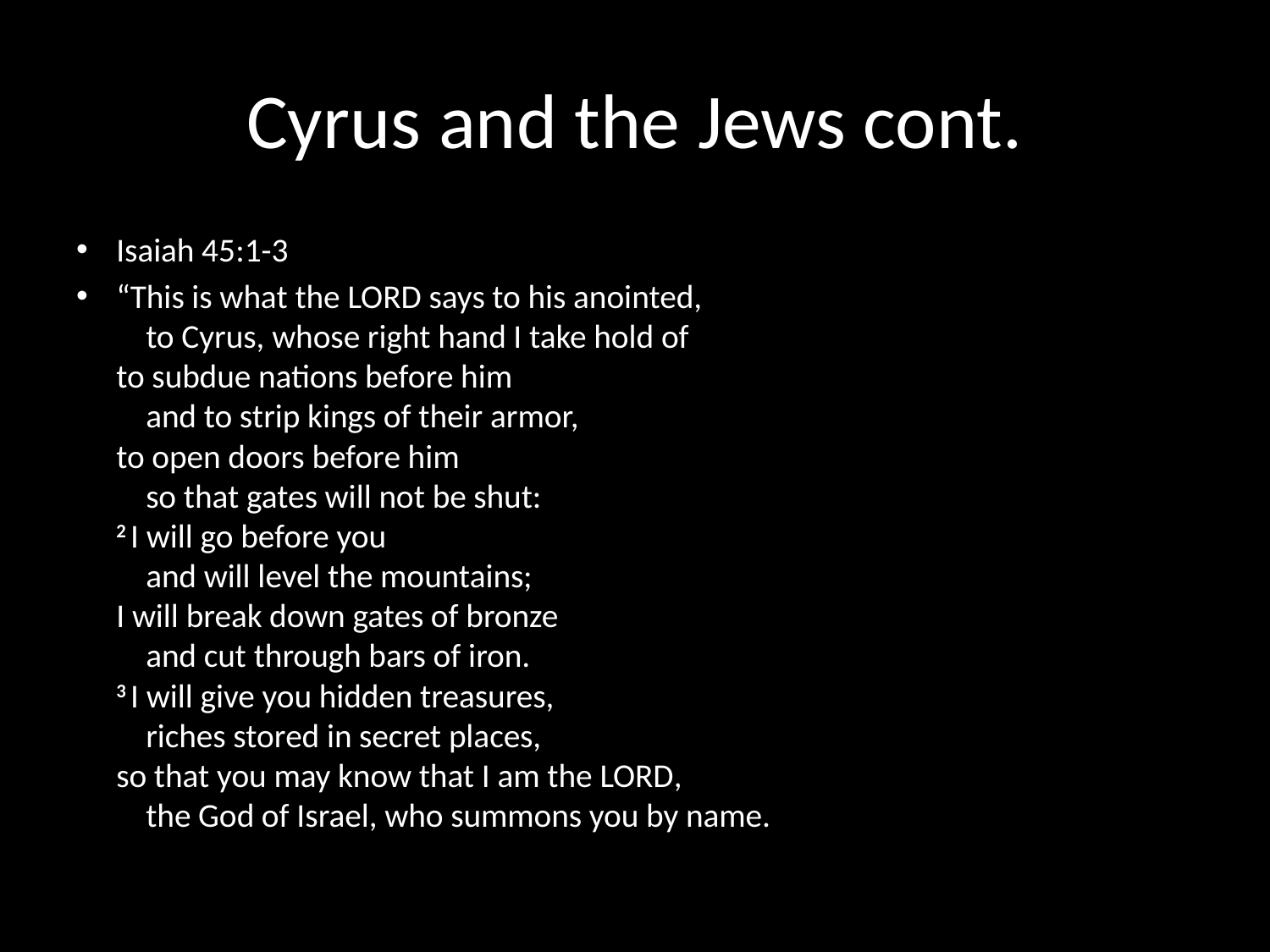

# Cyrus and the Jews cont.
Isaiah 45:1-3
“This is what the Lord says to his anointed,
    to Cyrus, whose right hand I take hold of
to subdue nations before him
    and to strip kings of their armor,
to open doors before him
    so that gates will not be shut:
2 I will go before you
    and will level the mountains;
I will break down gates of bronze
    and cut through bars of iron.
3 I will give you hidden treasures,
    riches stored in secret places,
so that you may know that I am the Lord,
    the God of Israel, who summons you by name.